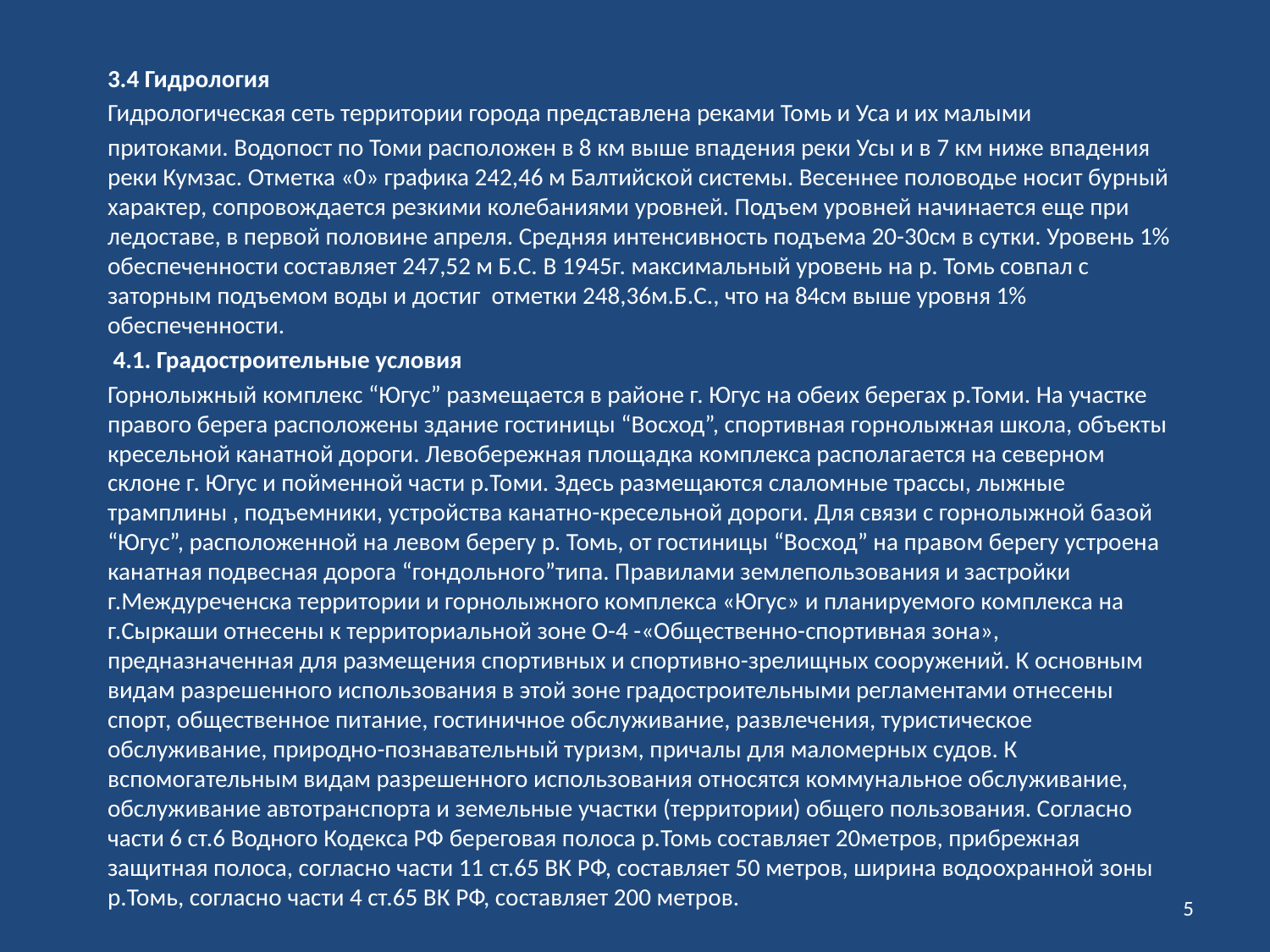

3.4 Гидрология
Гидрологическая сеть территории города представлена реками Томь и Уса и их малыми
притоками. Водопост по Томи расположен в 8 км выше впадения реки Усы и в 7 км ниже впадения реки Кумзас. Отметка «0» графика 242,46 м Балтийской системы. Весеннее половодье носит бурный характер, сопровождается резкими колебаниями уровней. Подъем уровней начинается еще при ледоставе, в первой половине апреля. Средняя интенсивность подъема 20-30см в сутки. Уровень 1% обеспеченности составляет 247,52 м Б.С. В 1945г. максимальный уровень на р. Томь совпал с заторным подъемом воды и достиг  отметки 248,36м.Б.С., что на 84см выше уровня 1% обеспеченности.
 4.1. Градостроительные условия
Горнолыжный комплекс “Югус” размещается в районе г. Югус на обеих берегах р.Томи. На участке правого берега расположены здание гостиницы “Восход”, спортивная горнолыжная школа, объекты кресельной канатной дороги. Левобережная площадка комплекса располагается на северном склоне г. Югус и пойменной части р.Томи. Здесь размещаются слаломные трассы, лыжные трамплины , подъемники, устройства канатно-кресельной дороги. Для связи с горнолыжной базой “Югус”, расположенной на левом берегу р. Томь, от гостиницы “Восход” на правом берегу устроена канатная подвесная дорога “гондольного”типа. Правилами землепользования и застройки г.Междуреченска территории и горнолыжного комплекса «Югус» и планируемого комплекса на г.Сыркаши отнесены к территориальной зоне О-4 -«Общественно-спортивная зона», предназначенная для размещения спортивных и спортивно-зрелищных сооружений. К основным видам разрешенного использования в этой зоне градостроительными регламентами отнесены спорт, общественное питание, гостиничное обслуживание, развлечения, туристическое обслуживание, природно-познавательный туризм, причалы для маломерных судов. К вспомогательным видам разрешенного использования относятся коммунальное обслуживание, обслуживание автотранспорта и земельные участки (территории) общего пользования. Согласно части 6 ст.6 Водного Кодекса РФ береговая полоса р.Томь составляет 20метров, прибрежная защитная полоса, согласно части 11 ст.65 ВК РФ, составляет 50 метров, ширина водоохранной зоны р.Томь, согласно части 4 ст.65 ВК РФ, составляет 200 метров.

5